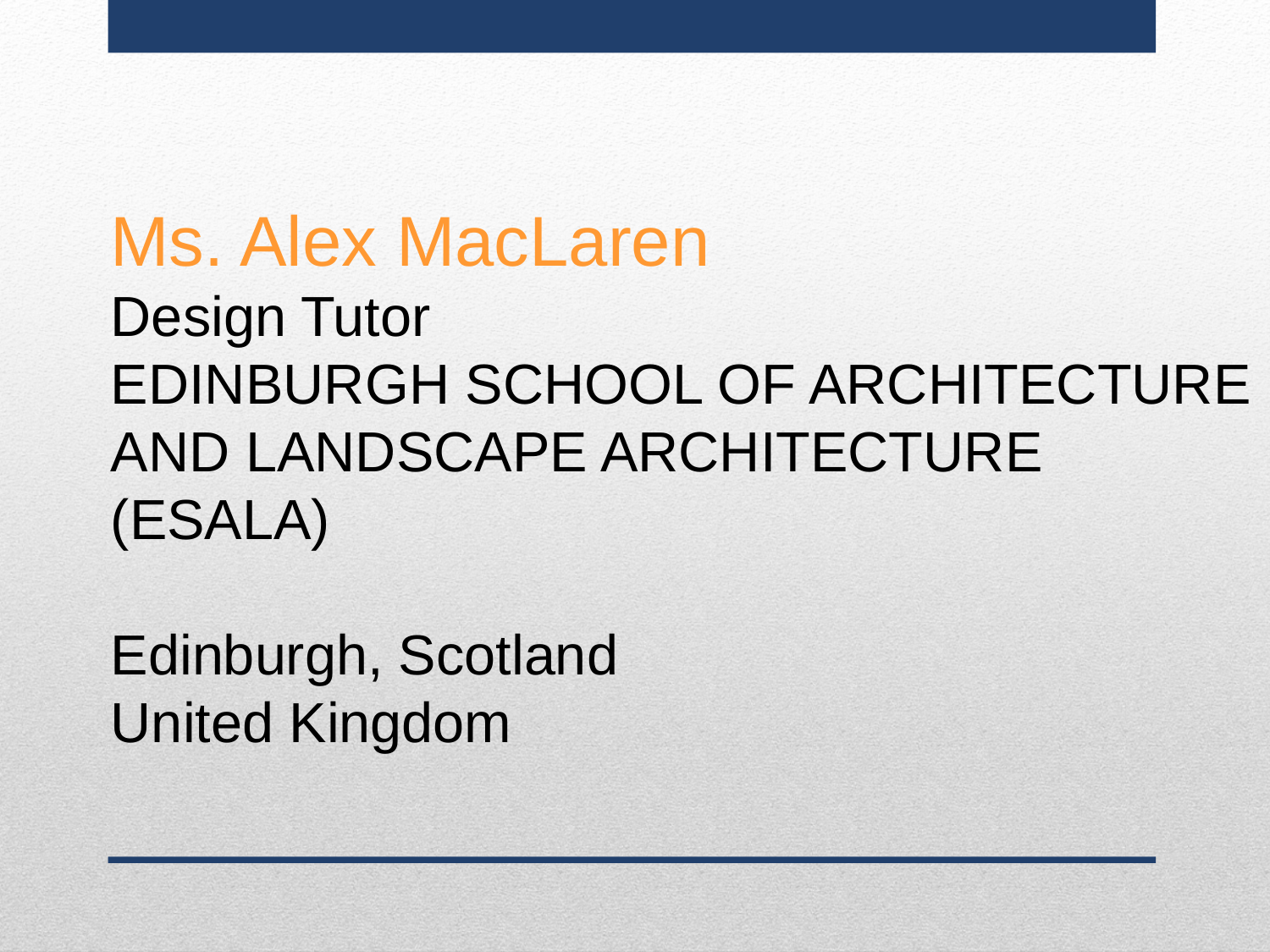

Ms. Alex MacLaren
Design Tutor
EDINBURGH SCHOOL OF ARCHITECTURE
AND LANDSCAPE ARCHITECTURE
(ESALA)

Edinburgh, Scotland
United Kingdom